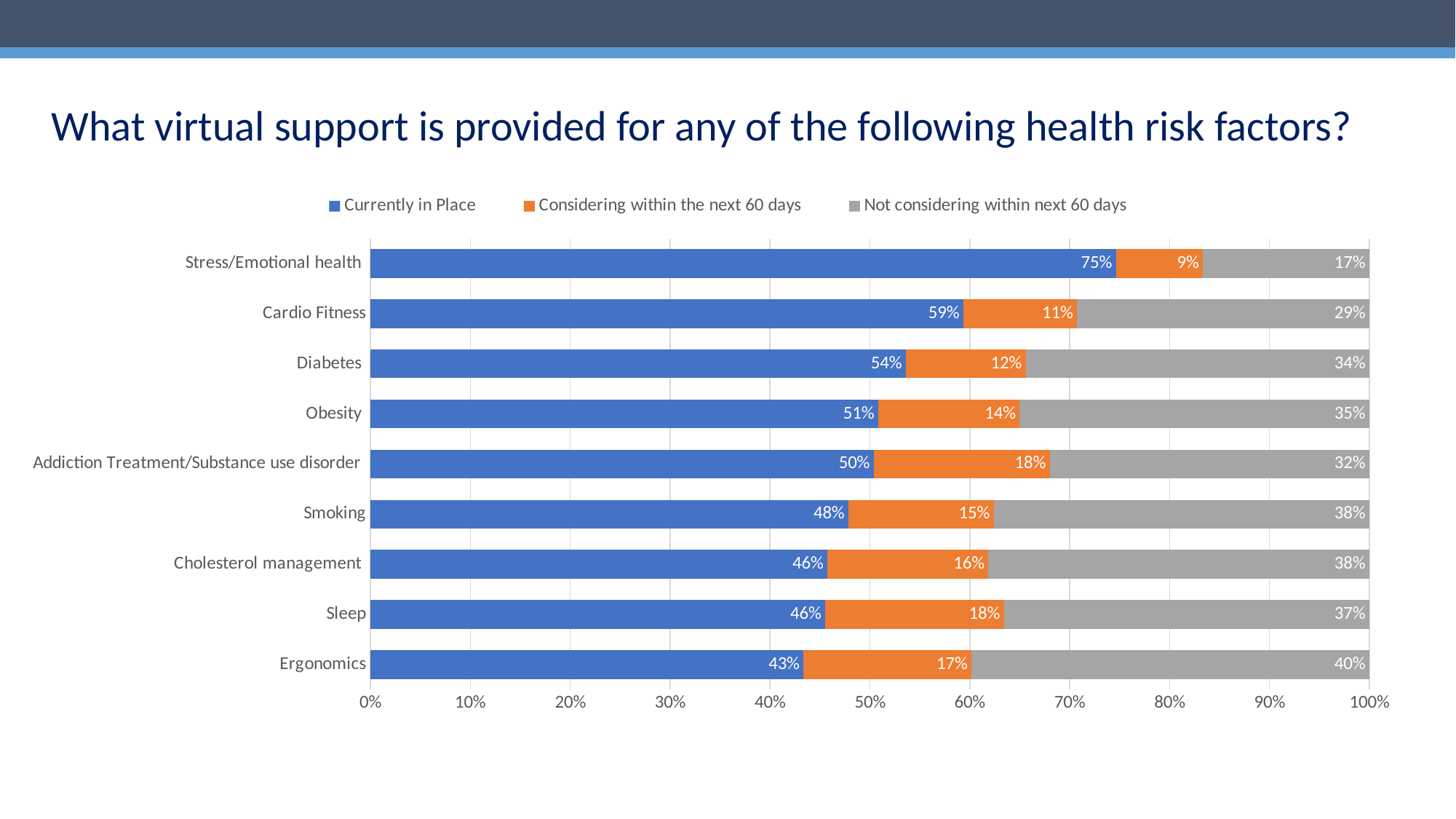

# What virtual support is provided for any of the following health risk factors?

### Chart

| Category | Currently in Place | Considering within the next 60 days | Not considering within next 60 days |
|---|---|---|---|
| Ergonomics | 0.4336283185840708 | 0.168141592920354 | 0.39823008849557523 |
| Sleep | 0.45528455284552843 | 0.17886178861788618 | 0.36585365853658536 |
| Cholesterol management  | 0.4576271186440678 | 0.16101694915254236 | 0.3813559322033898 |
| Smoking | 0.47863247863247865 | 0.1452991452991453 | 0.37606837606837606 |
| Addiction Treatment/Substance use disorder  | 0.504 | 0.176 | 0.32 |
| Obesity  | 0.5083333333333333 | 0.14166666666666666 | 0.35 |
| Diabetes  | 0.536 | 0.12 | 0.344 |
| Cardio Fitness | 0.5934959349593496 | 0.11382113821138211 | 0.2926829268292683 |
| Stress/Emotional health  | 0.7463768115942029 | 0.08695652173913043 | 0.16666666666666666 |